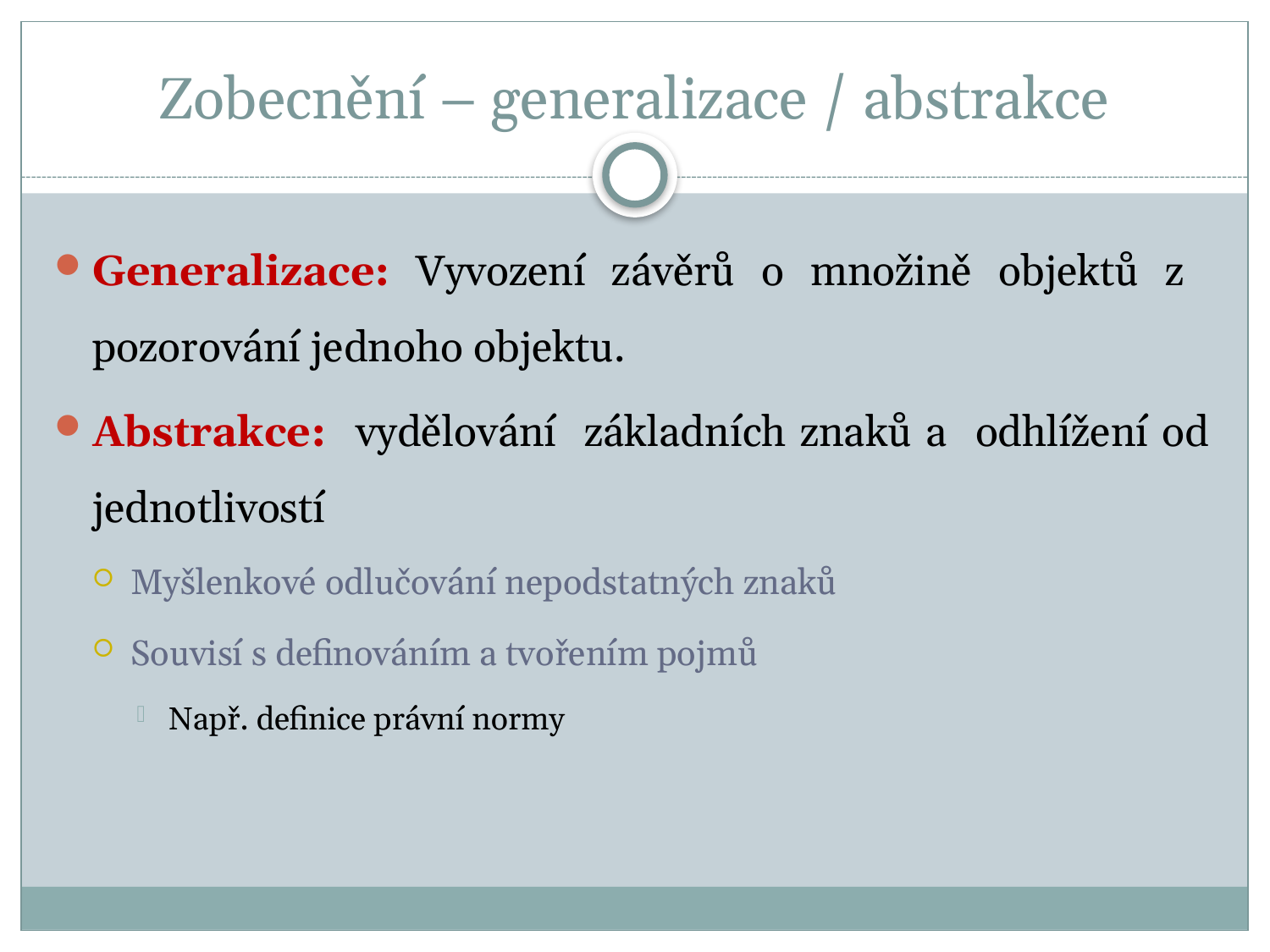

# Zobecnění – generalizace / abstrakce
Generalizace: Vyvození závěrů o množině objektů z  pozorování jednoho objektu.
Abstrakce:  vydělování  základních znaků a  odhlížení od jednotlivostí
Myšlenkové odlučování nepodstatných znaků
Souvisí s definováním a tvořením pojmů
Např. definice právní normy